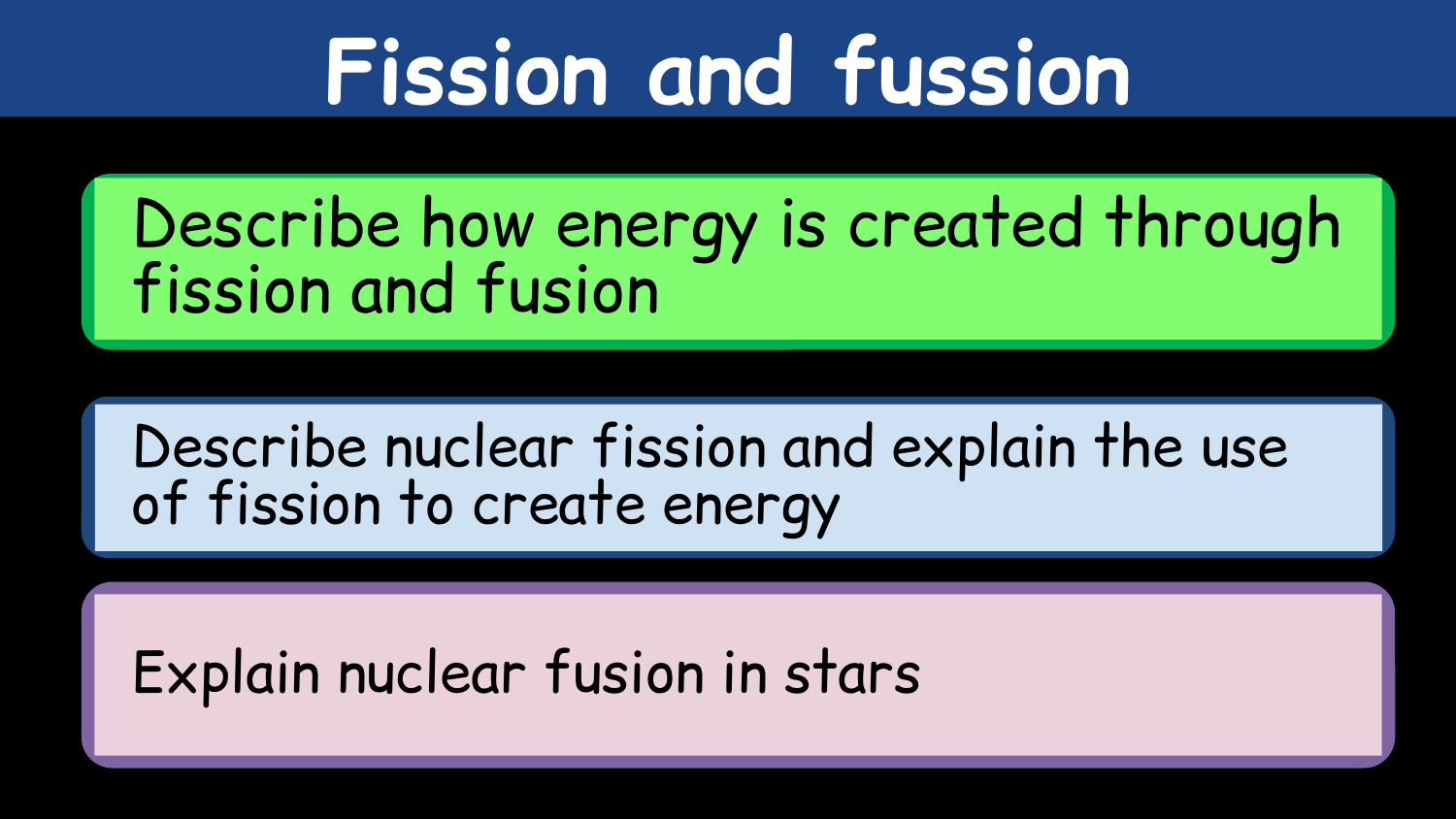

Fission and fussion

Describe how energy is created through fission and fusion

Describe nuclear fission and explain the use of fission to create energy

Explain nuclear fusion in stars